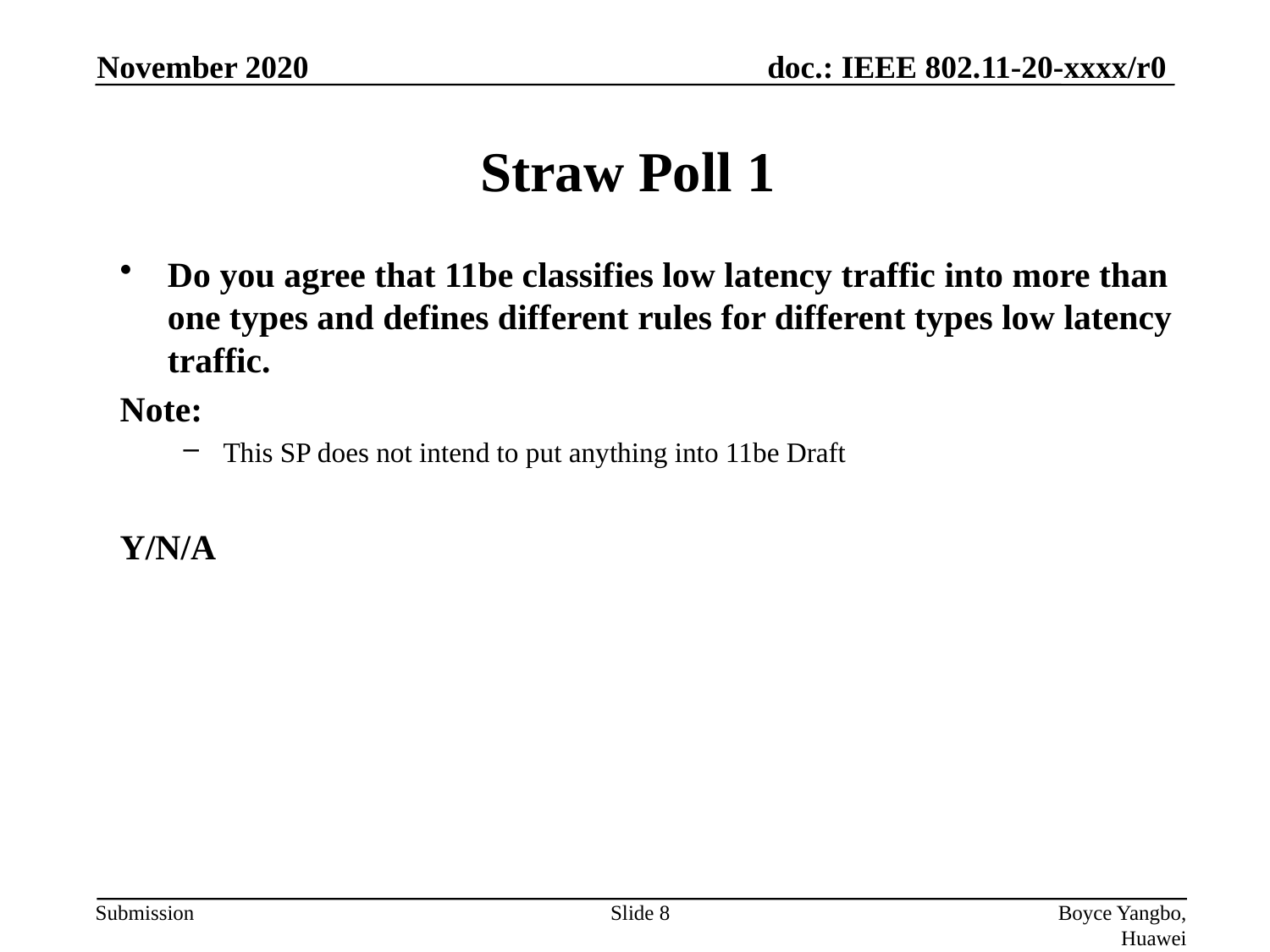

November 2020
# Straw Poll 1
Do you agree that 11be classifies low latency traffic into more than one types and defines different rules for different types low latency traffic.
Note:
This SP does not intend to put anything into 11be Draft

Y/N/A

Slide 8
Boyce Yangbo, Huawei